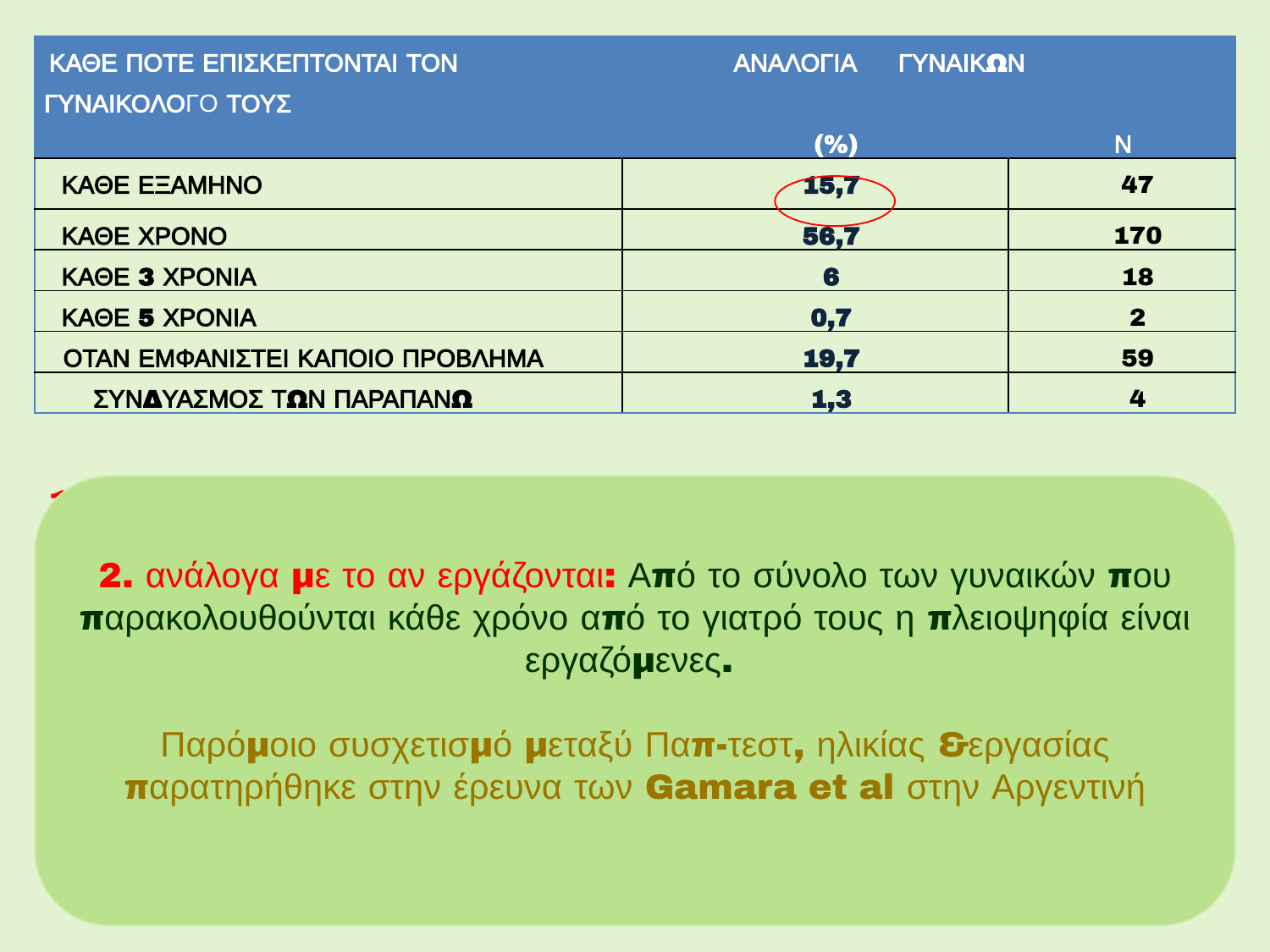

| ΚΑΘΕ ΠΟΤΕ ΕΠΙΣΚΕΠΤΟΝΤΑΙ ΤΟΝ ΓΥΝΑΙΚΟΛΟΓΟ ΤΟΥΣ | ΑΝΑΛΟΓΙΑ ΓΥΝΑΙΚΩΝ (%) Ν |  |
| --- | --- | --- |
| ΚΑΘΕ ΕΞΑΜΗΝΟ | 15,7 | 47 |
| ΚΑΘΕ ΧΡΟΝΟ | 56,7 | 170 |
| ΚΑΘΕ 3 ΧΡΟΝΙΑ | 6 | 18 |
| ΚΑΘΕ 5 ΧΡΟΝΙΑ | 0,7 | 2 |
| ΟΤΑΝ ΕΜΦΑΝΙΣΤΕΙ ΚΑΠΟΙΟ ΠΡΟΒΛΗΜΑ | 19,7 | 59 |
| ΣΥΝΔΥΑΣΜΟΣ ΤΩΝ ΠΑΡΑΠΑΝΩ | 1,3 | 4 |

1.ανάλογα με την ηλικία: η πλειοψηφία των γυναικών μέχρι 40 ετών
επισκέπτεται το γυναικολόγο 1 φορά/6μηνο.

Η πλειοψηφία των γυναικών άνω των 40 ετών επισκέπτεται το γυναικολόγο 1 φορά/3 έτη.

Αυτές που επισκέπτονται το γυναικολόγο τους  1φορά/έτος  είναι μοιρασμένες ισόποσα στις δύο ηλικιακές ομάδες.

2. ανάλογα με το αν εργάζονται: Από το σύνολο των γυναικών που παρακολουθούνται κάθε χρόνο από το γιατρό τους η πλειοψηφία είναι εργαζόμενες.

Παρόμοιο συσχετισμό μεταξύ Παπ-τεστ, ηλικίας &εργασίας παρατηρήθηκε στην έρευνα των Gamara et al στην Αργεντινή